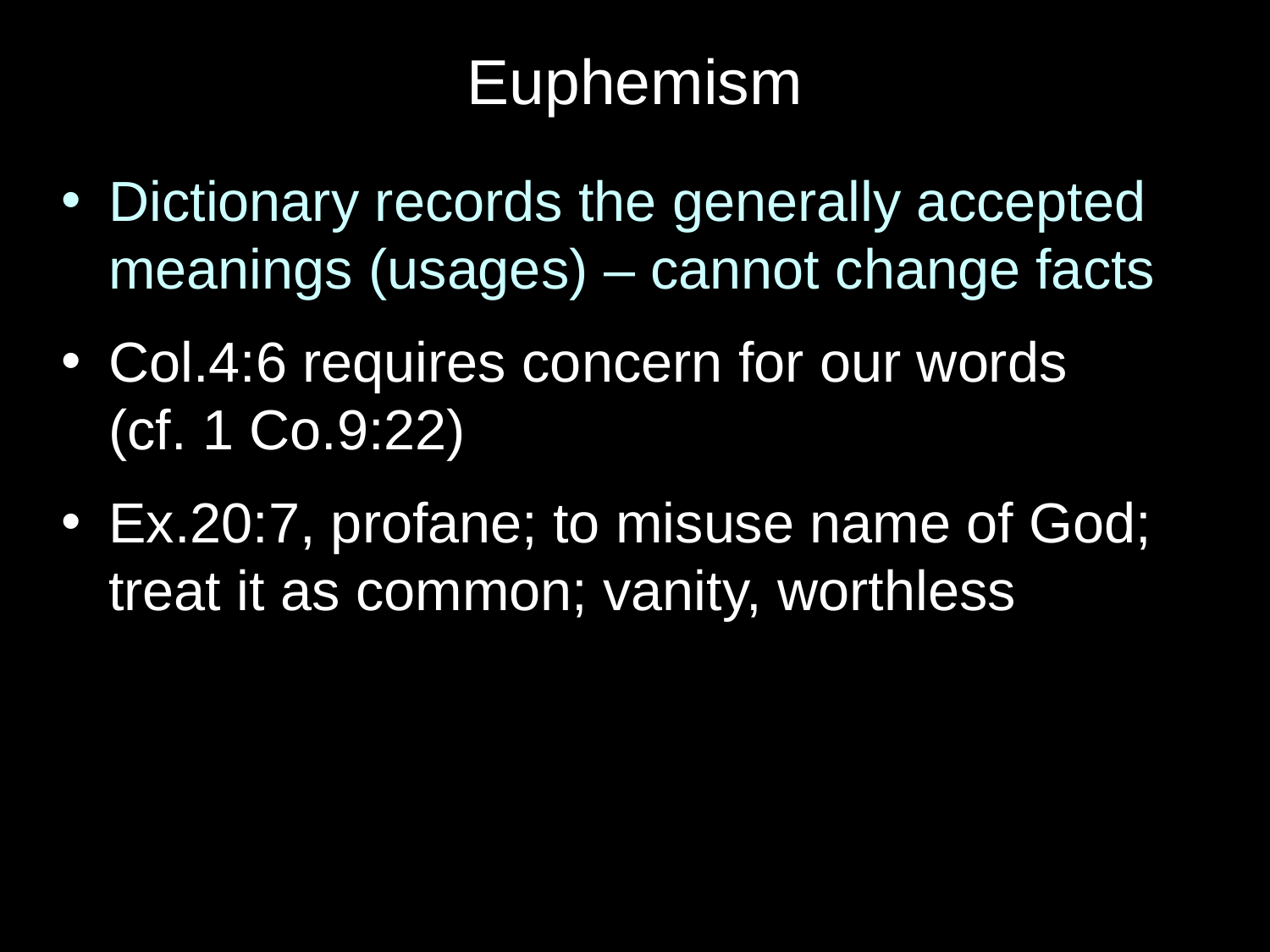

# Euphemism
Dictionary records the generally accepted meanings (usages) – cannot change facts
Col.4:6 requires concern for our words
(cf. 1 Co.9:22)
Ex.20:7, profane; to misuse name of God; treat it as common; vanity, worthless